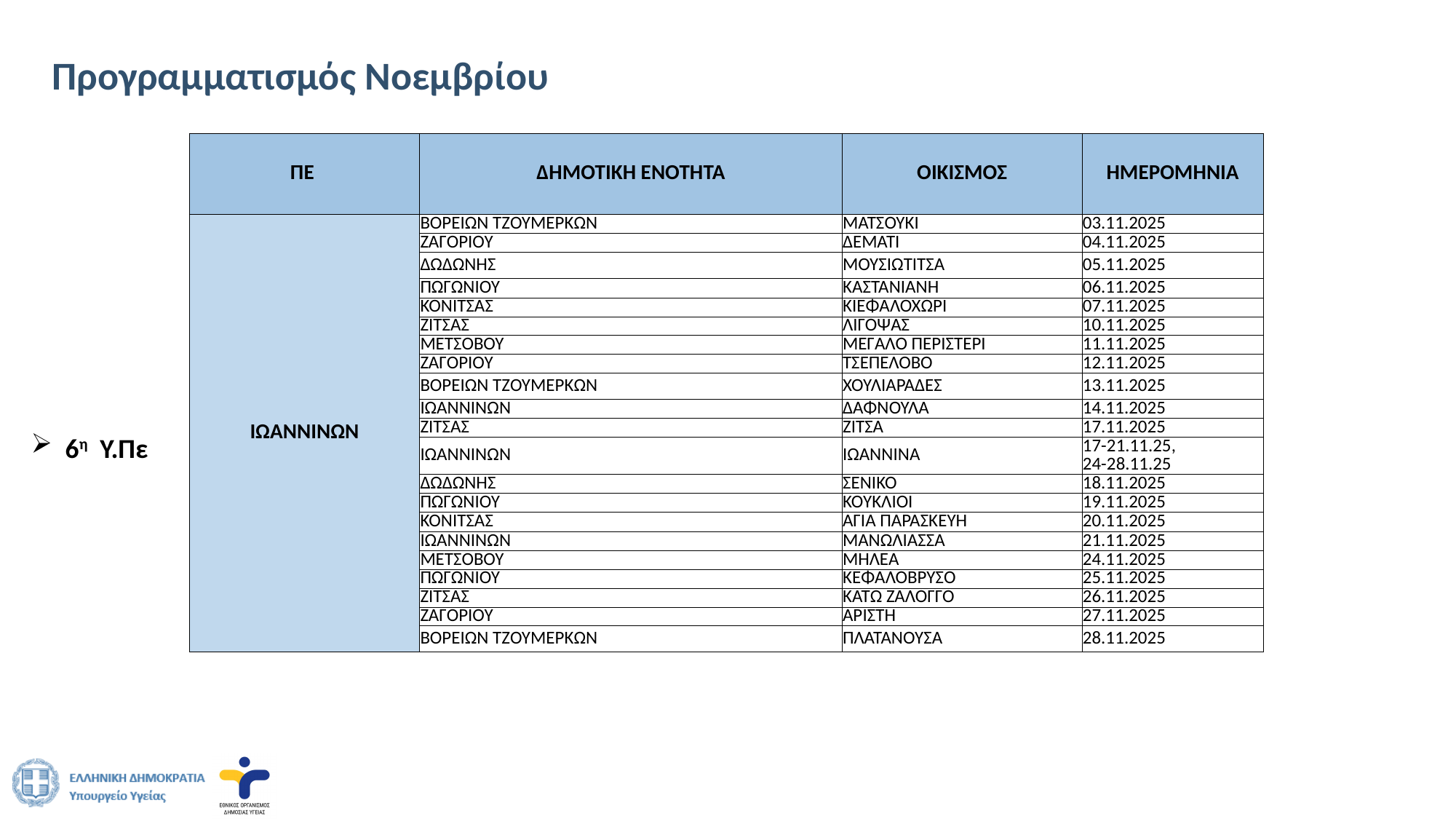

# Προγραμματισμός Νοεμβρίου
| ΠΕ | ΔΗΜΟΤΙΚΗ ΕΝΟΤΗΤΑ | ΟΙΚΙΣΜΟΣ | ΗΜΕΡΟΜΗΝΙΑ |
| --- | --- | --- | --- |
| ΙΩΑΝΝΙΝΩΝ | ΒΟΡΕΙΩΝ ΤΖΟΥΜΕΡΚΩΝ | ΜΑΤΣΟΥΚΙ | 03.11.2025 |
|  | ΖΑΓΟΡΙΟΥ | ΔΕΜΑΤΙ | 04.11.2025 |
|  | ΔΩΔΩΝΗΣ | ΜΟΥΣΙΩΤΙΤΣΑ | 05.11.2025 |
|  | ΠΩΓΩΝΙΟΥ | ΚΑΣΤΑΝΙΑΝΗ | 06.11.2025 |
|  | ΚΟΝΙΤΣΑΣ | ΚΙΕΦΑΛΟΧΩΡΙ | 07.11.2025 |
|  | ΖΙΤΣΑΣ | ΛΙΓΟΨΑΣ | 10.11.2025 |
|  | ΜΕΤΣΟΒΟΥ | ΜΕΓΑΛΟ ΠΕΡΙΣΤΕΡΙ | 11.11.2025 |
|  | ΖΑΓΟΡΙΟΥ | ΤΣΕΠΕΛΟΒΟ | 12.11.2025 |
|  | ΒΟΡΕΙΩΝ ΤΖΟΥΜΕΡΚΩΝ | ΧΟΥΛΙΑΡΑΔΕΣ | 13.11.2025 |
|  | ΙΩΑΝΝΙΝΩΝ | ΔΑΦΝΟΥΛΑ | 14.11.2025 |
|  | ΖΙΤΣΑΣ | ΖΙΤΣΑ | 17.11.2025 |
|  | ΙΩΑΝΝΙΝΩΝ | ΙΩΑΝΝΙΝΑ | 17-21.11.25, 24-28.11.25 |
|  | ΔΩΔΩΝΗΣ | ΣΕΝΙΚΟ | 18.11.2025 |
|  | ΠΩΓΩΝΙΟΥ | ΚΟΥΚΛΙΟΙ | 19.11.2025 |
|  | ΚΟΝΙΤΣΑΣ | ΑΓΙΑ ΠΑΡΑΣΚΕΥΗ | 20.11.2025 |
|  | ΙΩΑΝΝΙΝΩΝ | ΜΑΝΩΛΙΑΣΣΑ | 21.11.2025 |
|  | ΜΕΤΣΟΒΟΥ | ΜΗΛΕΑ | 24.11.2025 |
|  | ΠΩΓΩΝΙΟΥ | ΚΕΦΑΛΟΒΡΥΣΟ | 25.11.2025 |
|  | ΖΙΤΣΑΣ | ΚΑΤΩ ΖΑΛΟΓΓΟ | 26.11.2025 |
|  | ΖΑΓΟΡΙΟΥ | ΑΡΙΣΤΗ | 27.11.2025 |
|  | ΒΟΡΕΙΩΝ ΤΖΟΥΜΕΡΚΩΝ | ΠΛΑΤΑΝΟΥΣΑ | 28.11.2025 |
6η  Υ.Πε